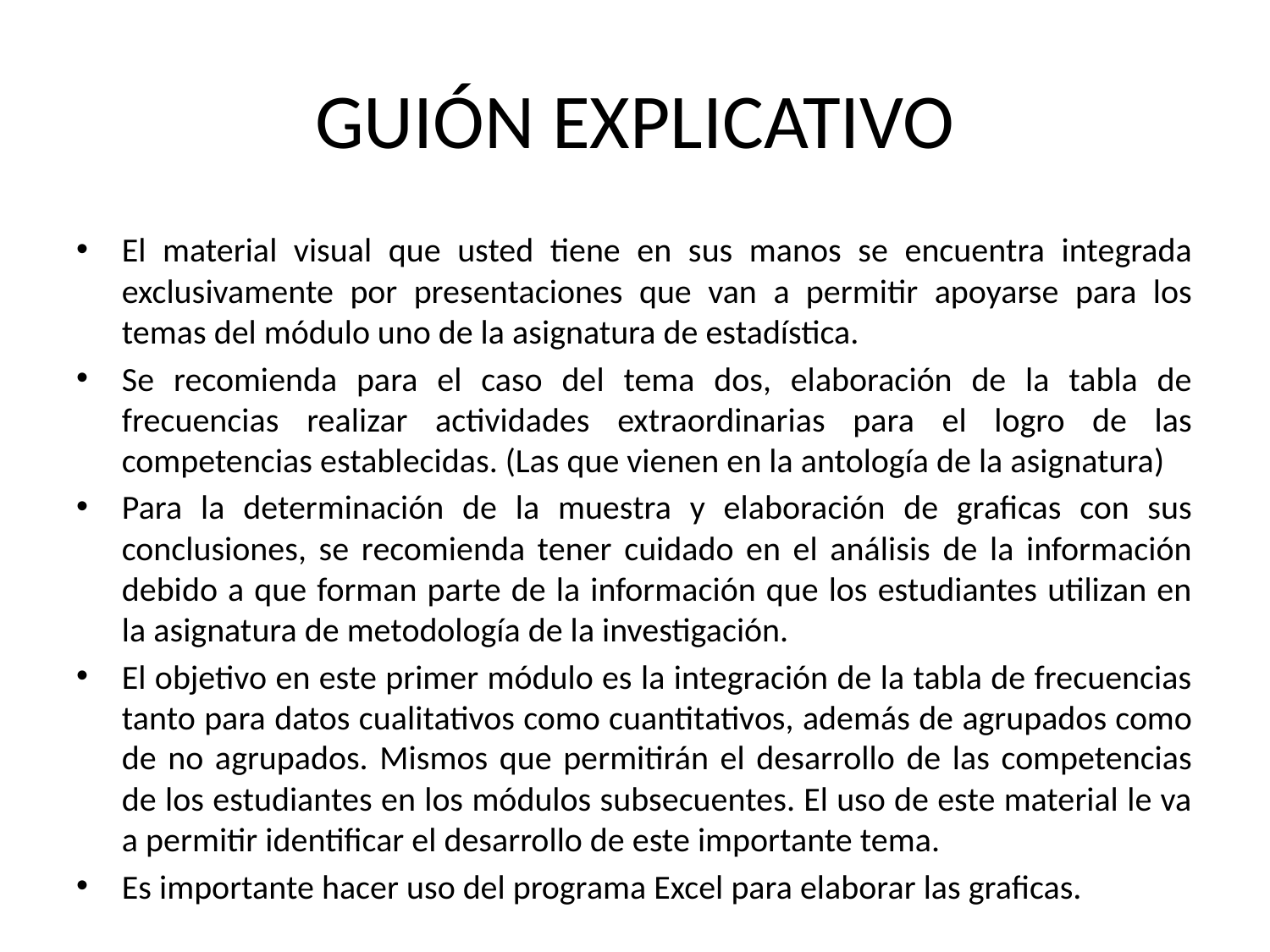

# GUIÓN EXPLICATIVO
El material visual que usted tiene en sus manos se encuentra integrada exclusivamente por presentaciones que van a permitir apoyarse para los temas del módulo uno de la asignatura de estadística.
Se recomienda para el caso del tema dos, elaboración de la tabla de frecuencias realizar actividades extraordinarias para el logro de las competencias establecidas. (Las que vienen en la antología de la asignatura)
Para la determinación de la muestra y elaboración de graficas con sus conclusiones, se recomienda tener cuidado en el análisis de la información debido a que forman parte de la información que los estudiantes utilizan en la asignatura de metodología de la investigación.
El objetivo en este primer módulo es la integración de la tabla de frecuencias tanto para datos cualitativos como cuantitativos, además de agrupados como de no agrupados. Mismos que permitirán el desarrollo de las competencias de los estudiantes en los módulos subsecuentes. El uso de este material le va a permitir identificar el desarrollo de este importante tema.
Es importante hacer uso del programa Excel para elaborar las graficas.